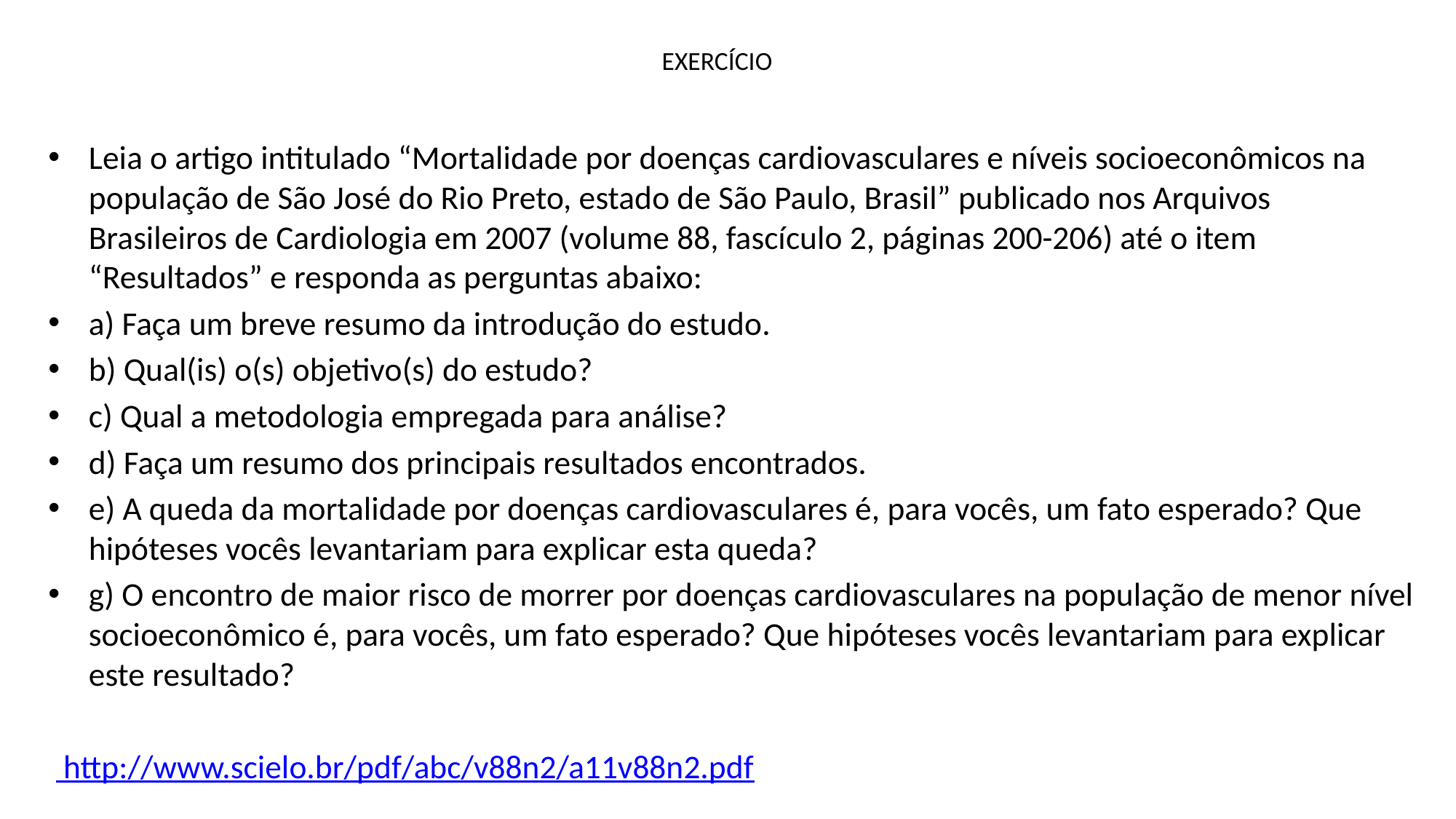

# EXERCÍCIO

Leia o artigo intitulado “Mortalidade por doenças cardiovasculares e níveis socioeconômicos na população de São José do Rio Preto, estado de São Paulo, Brasil” publicado nos Arquivos Brasileiros de Cardiologia em 2007 (volume 88, fascículo 2, páginas 200-206) até o item “Resultados” e responda as perguntas abaixo:
a) Faça um breve resumo da introdução do estudo.
b) Qual(is) o(s) objetivo(s) do estudo?
c) Qual a metodologia empregada para análise?
d) Faça um resumo dos principais resultados encontrados.
e) A queda da mortalidade por doenças cardiovasculares é, para vocês, um fato esperado? Que hipóteses vocês levantariam para explicar esta queda?
g) O encontro de maior risco de morrer por doenças cardiovasculares na população de menor nível socioeconômico é, para vocês, um fato esperado? Que hipóteses vocês levantariam para explicar este resultado?

  http://www.scielo.br/pdf/abc/v88n2/a11v88n2.pdf